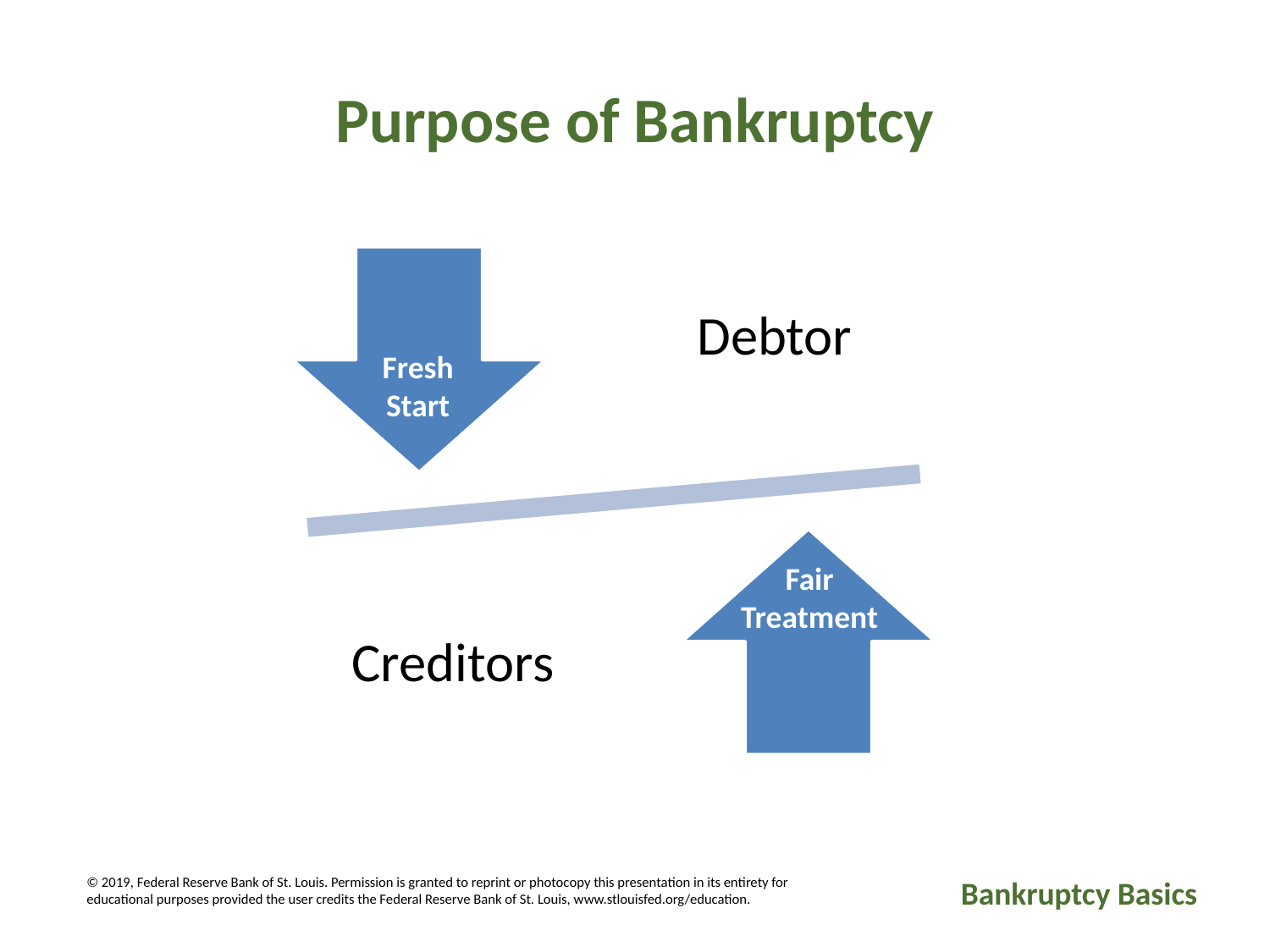

# Purpose of Bankruptcy
Debtor
Creditors
Fresh
Start
Fair
Treatment
© 2019, Federal Reserve Bank of St. Louis. Permission is granted to reprint or photocopy this presentation in its entirety for educational purposes provided the user credits the Federal Reserve Bank of St. Louis, www.stlouisfed.org/education.
Bankruptcy Basics